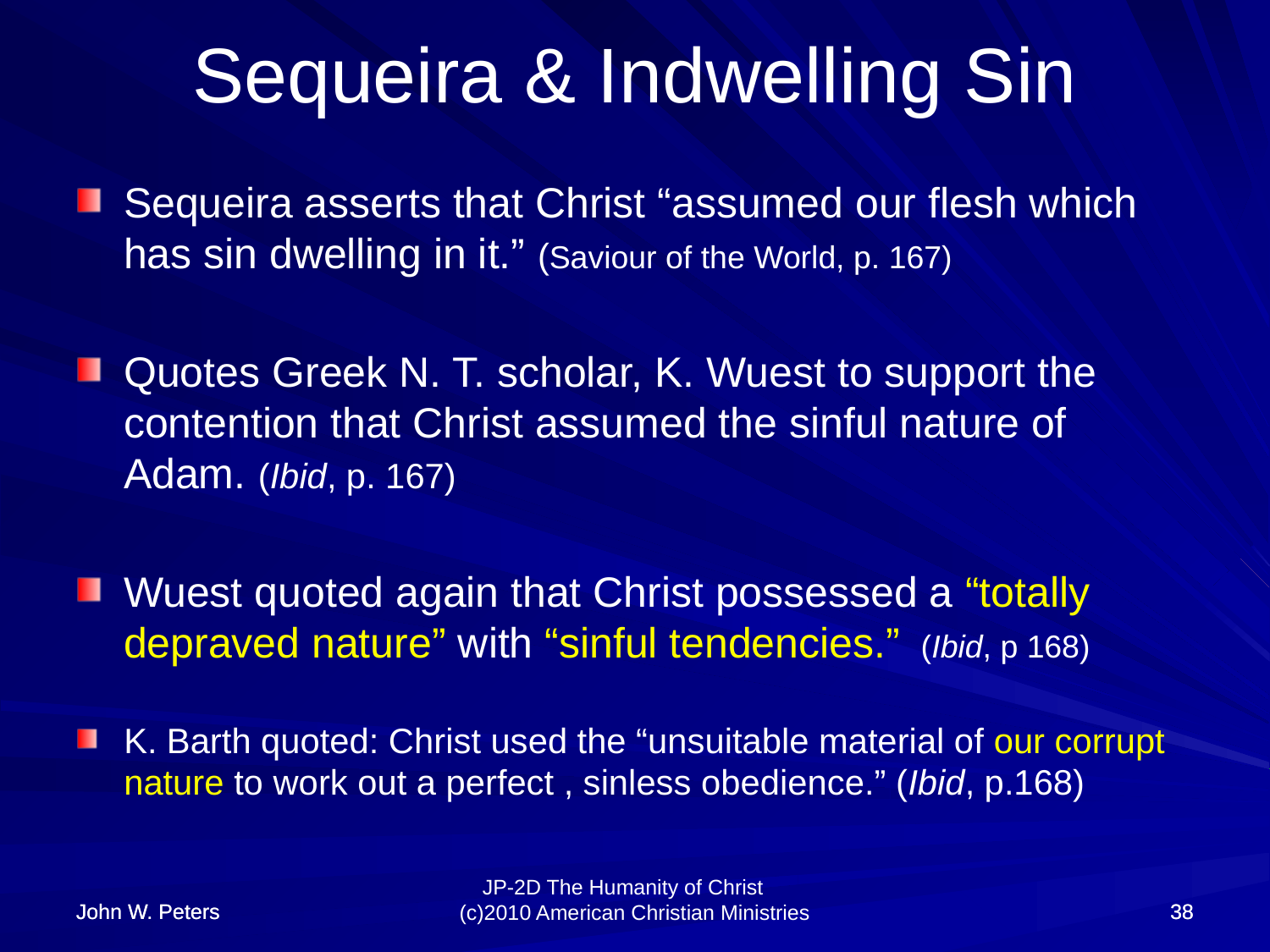

# Sequeira & Indwelling Sin
Sequeira asserts that Christ “assumed our flesh which has sin dwelling in it.” (Saviour of the World, p. 167)

Quotes Greek N. T. scholar, K. Wuest to support the contention that Christ assumed the sinful nature of Adam. (Ibid, p. 167)

Wuest quoted again that Christ possessed a “totally depraved nature” with “sinful tendencies.”  (Ibid, p 168)

K. Barth quoted: Christ used the “unsuitable material of our corrupt nature to work out a perfect , sinless obedience.” (Ibid, p.168)

John W. Peters
John W. Peters
38
38
JP-2D The Humanity of Christ     (c)2010 American Christian Ministries